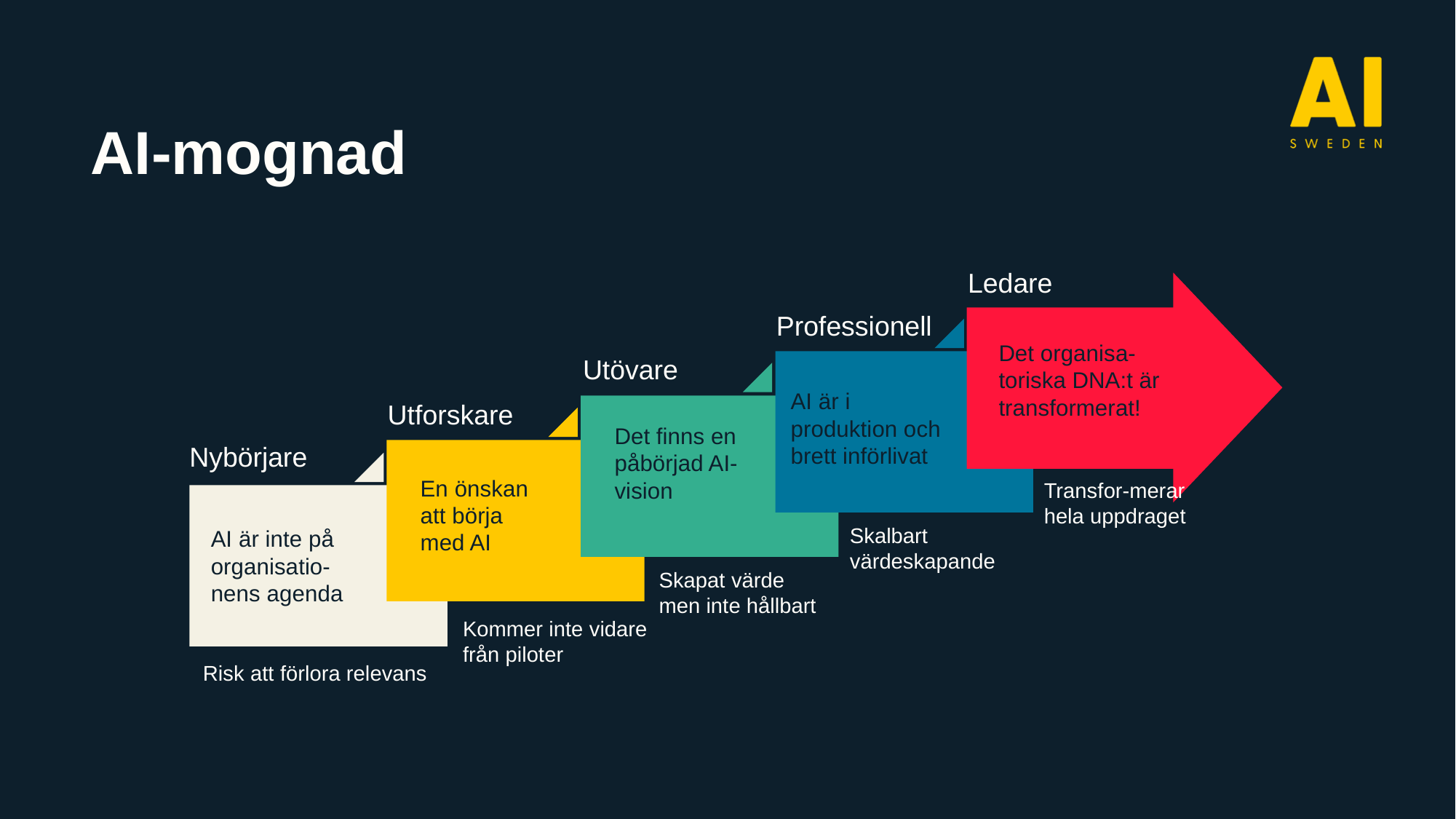

AI-mognad
Ledare
Professionell

Det organisa-toriska DNA:t är transformerat!
Utövare

AI är i produktion och brett införlivat
Utforskare

Det finns en påbörjad AI-vision
Nybörjare

Transfor-merar hela uppdraget
En önskan att börja med AI

Skalbart värdeskapande
AI är inte på organisatio-nens agenda
Skapat värde men inte hållbart
Kommer inte vidare från piloter
Risk att förlora relevans